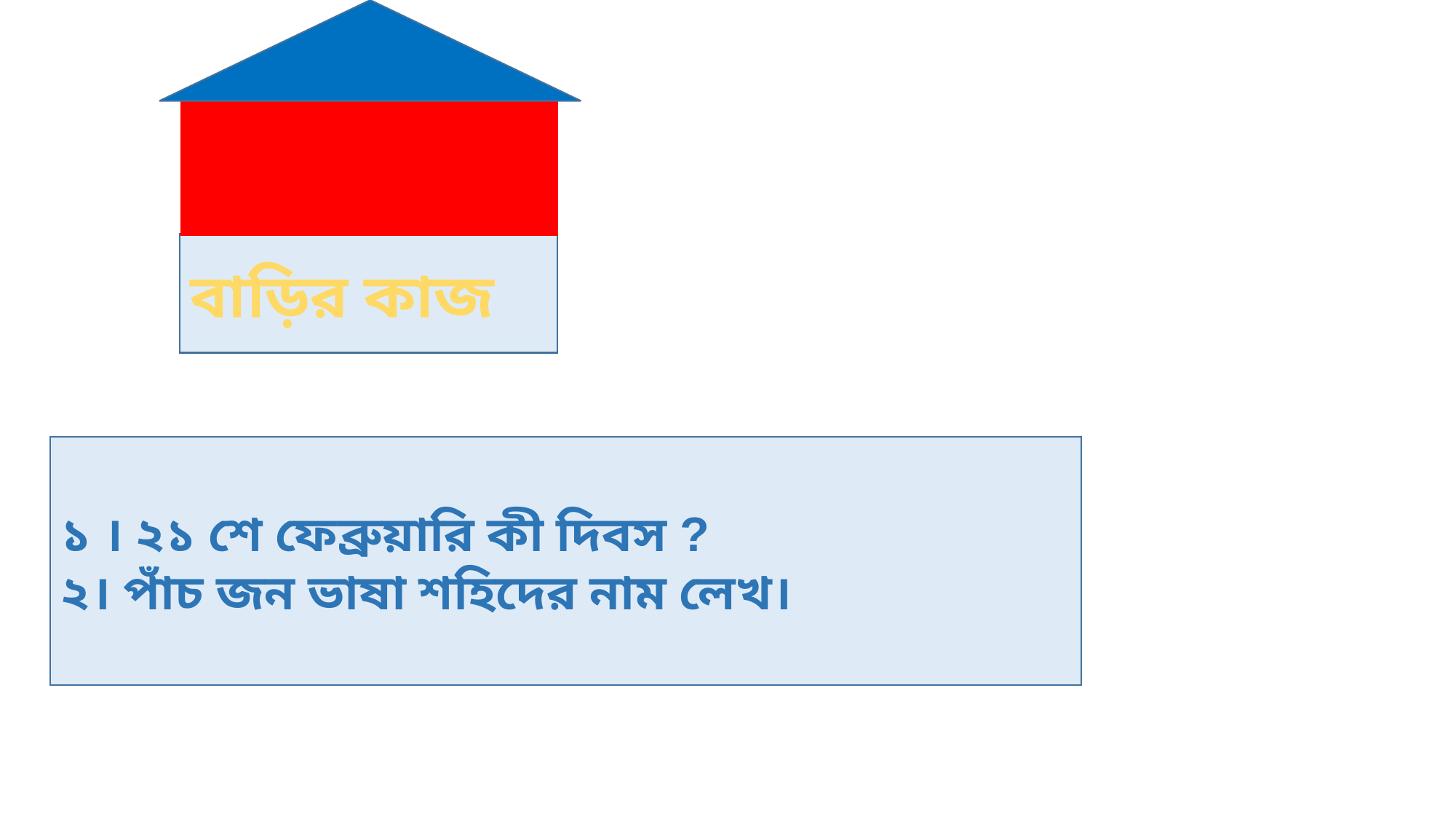

বাড়ির কাজ
১ । ২১ শে ফেব্রুয়ারি কী দিবস ?
২। পাঁচ জন ভাষা শহিদের নাম লেখ।